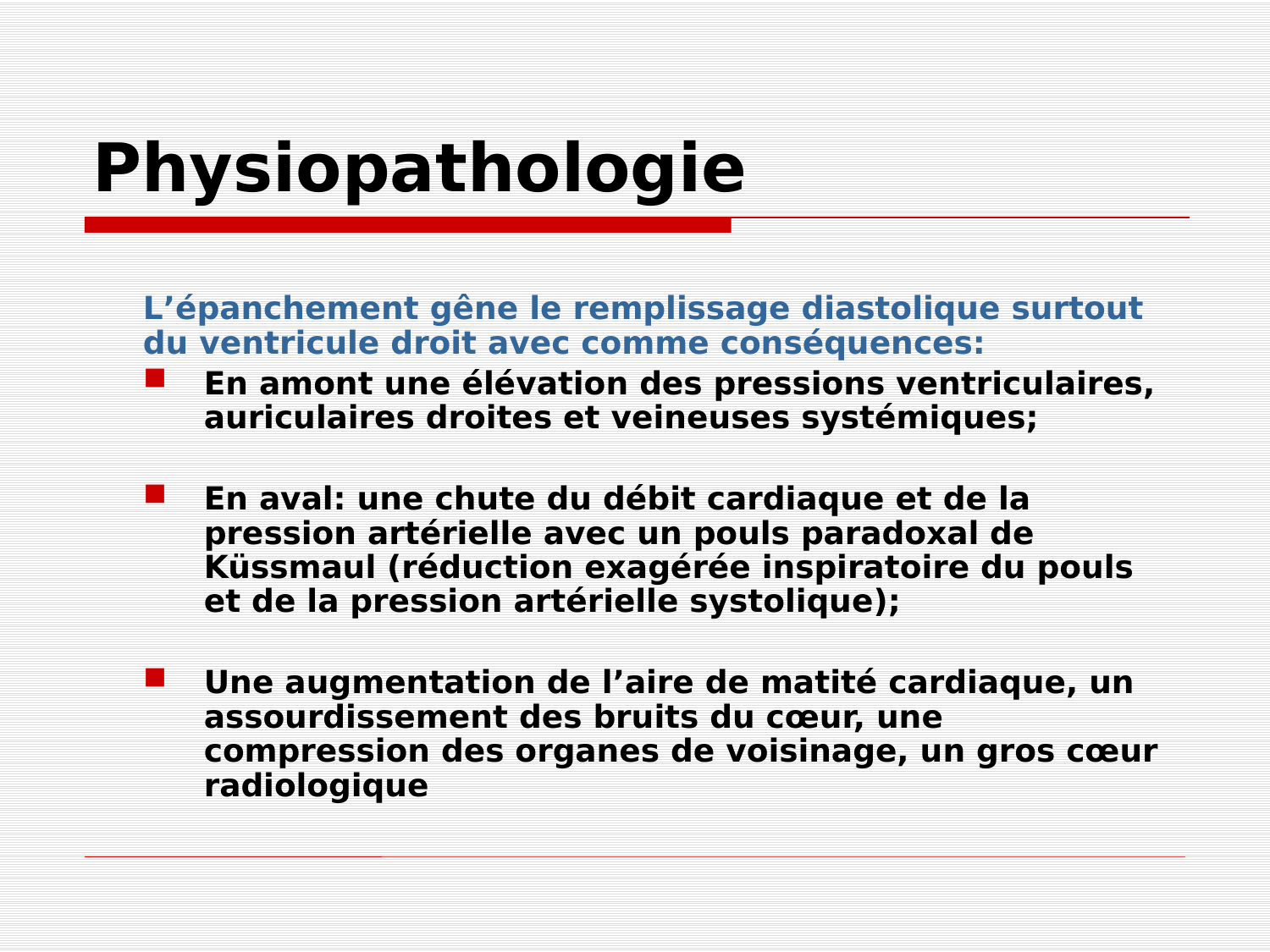

# Physiopathologie
	L’épanchement gêne le remplissage diastolique surtout du ventricule droit avec comme conséquences:
En amont une élévation des pressions ventriculaires, auriculaires droites et veineuses systémiques;

En aval: une chute du débit cardiaque et de la pression artérielle avec un pouls paradoxal de Küssmaul (réduction exagérée inspiratoire du pouls et de la pression artérielle systolique);

Une augmentation de l’aire de matité cardiaque, un assourdissement des bruits du cœur, une compression des organes de voisinage, un gros cœur radiologique